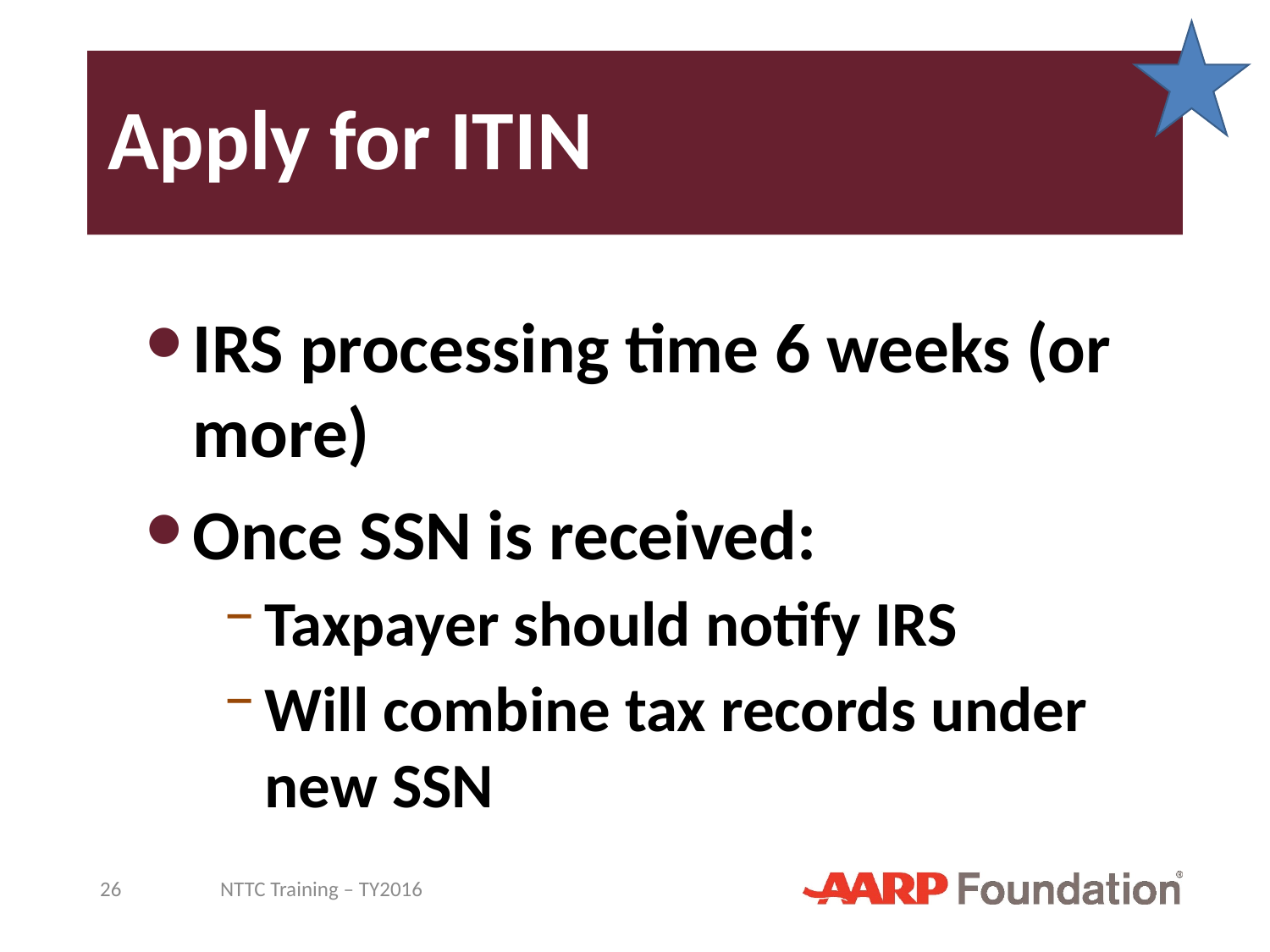

# Apply for ITIN
IRS processing time 6 weeks (or more)
Once SSN is received:
Taxpayer should notify IRS
Will combine tax records under new SSN
26
NTTC Training – TY2016